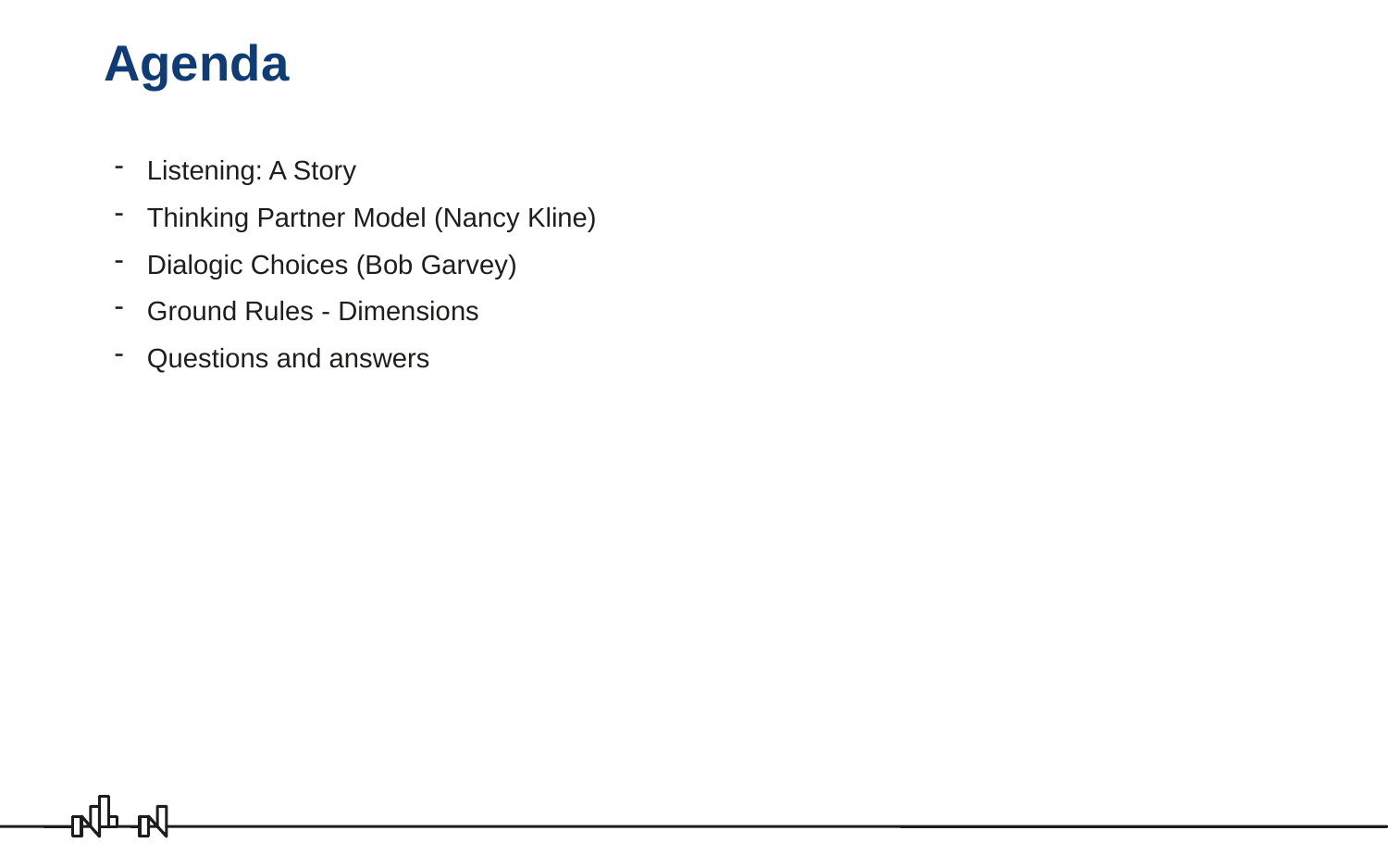

# Agenda
Listening: A Story
Thinking Partner Model (Nancy Kline)
Dialogic Choices (Bob Garvey)
Ground Rules - Dimensions
Questions and answers